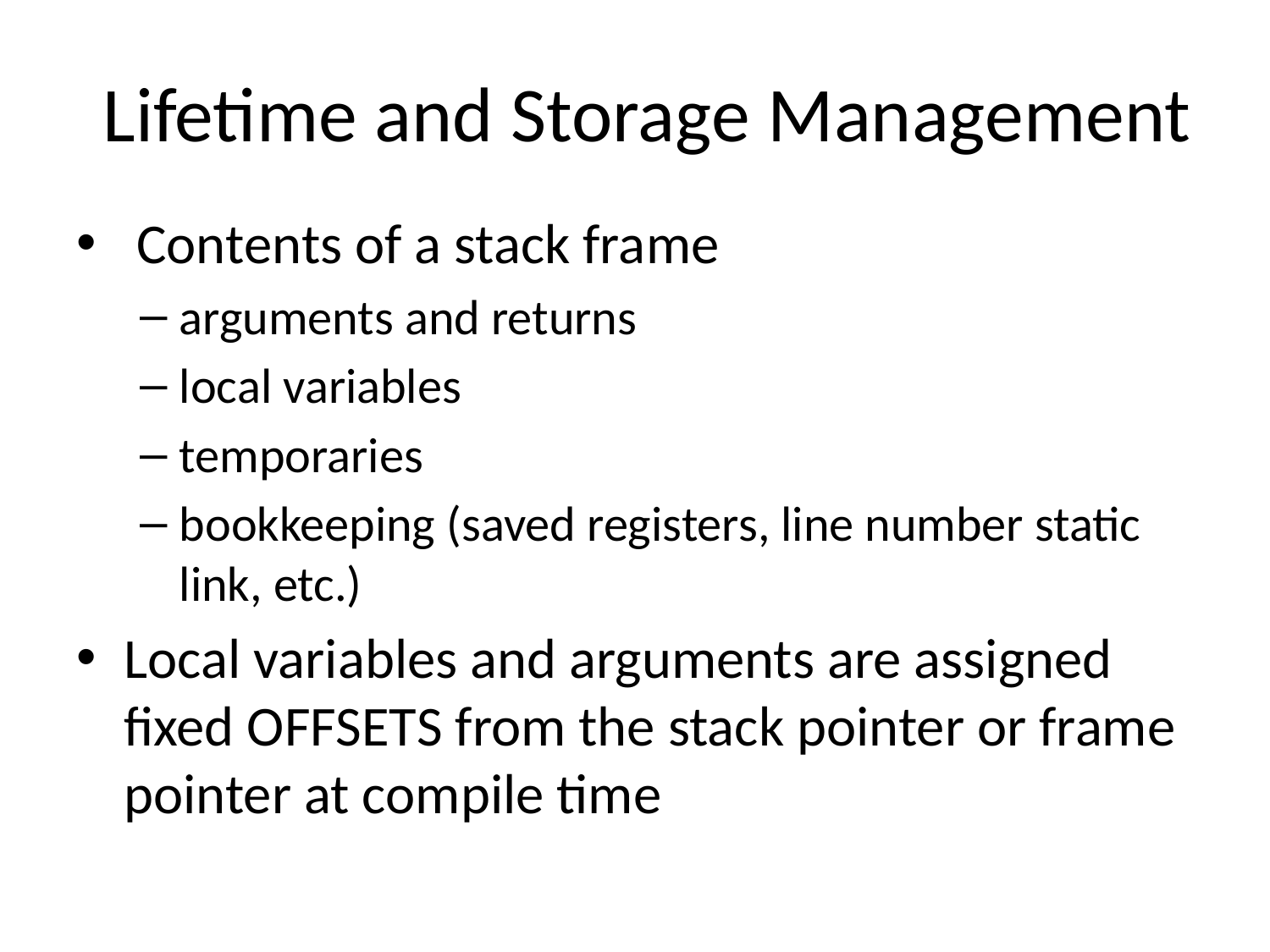

# Lifetime and Storage Management
 Contents of a stack frame
arguments and returns
local variables
temporaries
bookkeeping (saved registers, line number static link, etc.)
Local variables and arguments are assigned fixed OFFSETS from the stack pointer or frame pointer at compile time